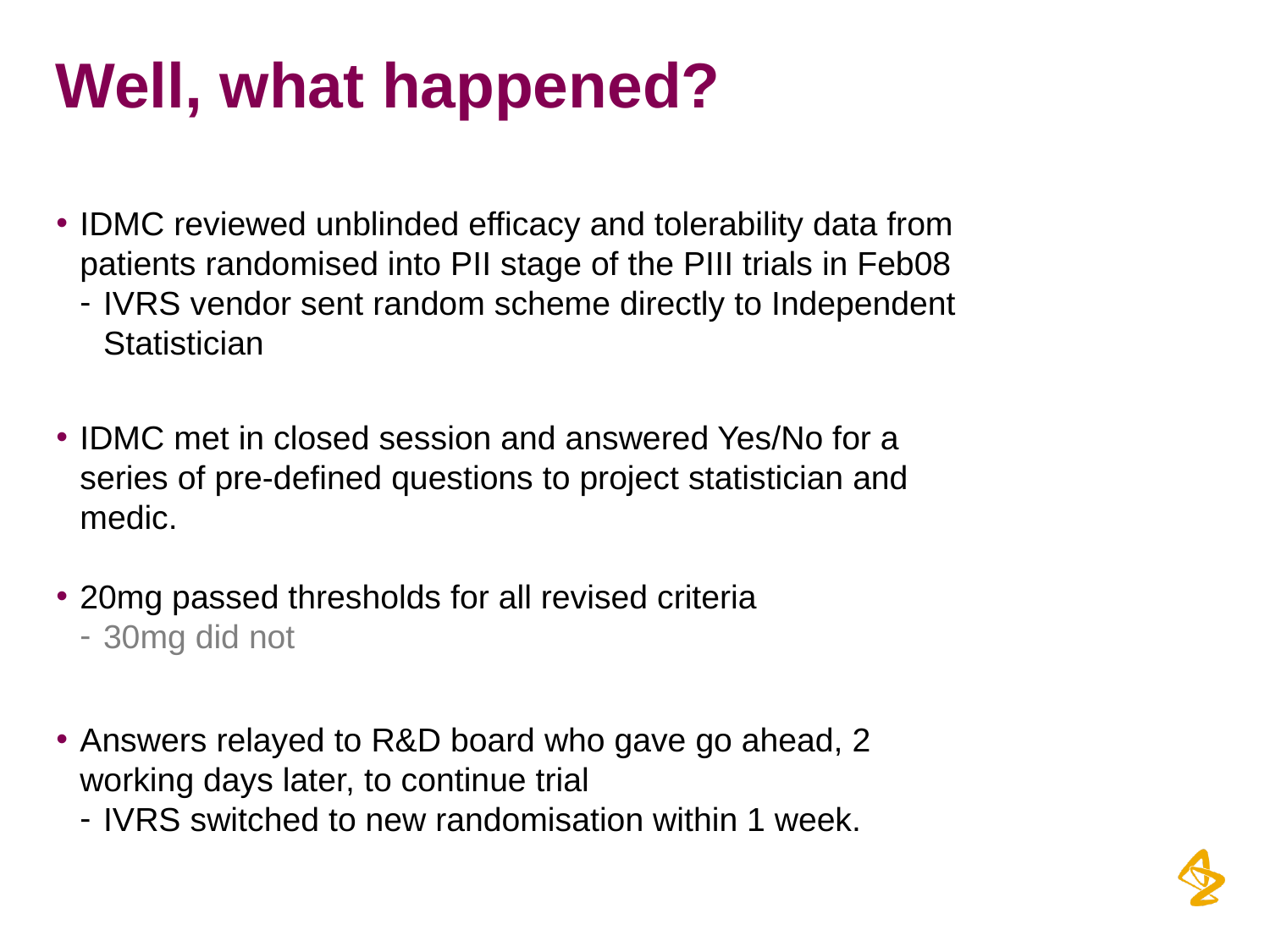

# Well, what happened?
IDMC reviewed unblinded efficacy and tolerability data from patients randomised into PII stage of the PIII trials in Feb08
IVRS vendor sent random scheme directly to Independent Statistician

IDMC met in closed session and answered Yes/No for a series of pre-defined questions to project statistician and medic.

20mg passed thresholds for all revised criteria
30mg did not

Answers relayed to R&D board who gave go ahead, 2 working days later, to continue trial
IVRS switched to new randomisation within 1 week.